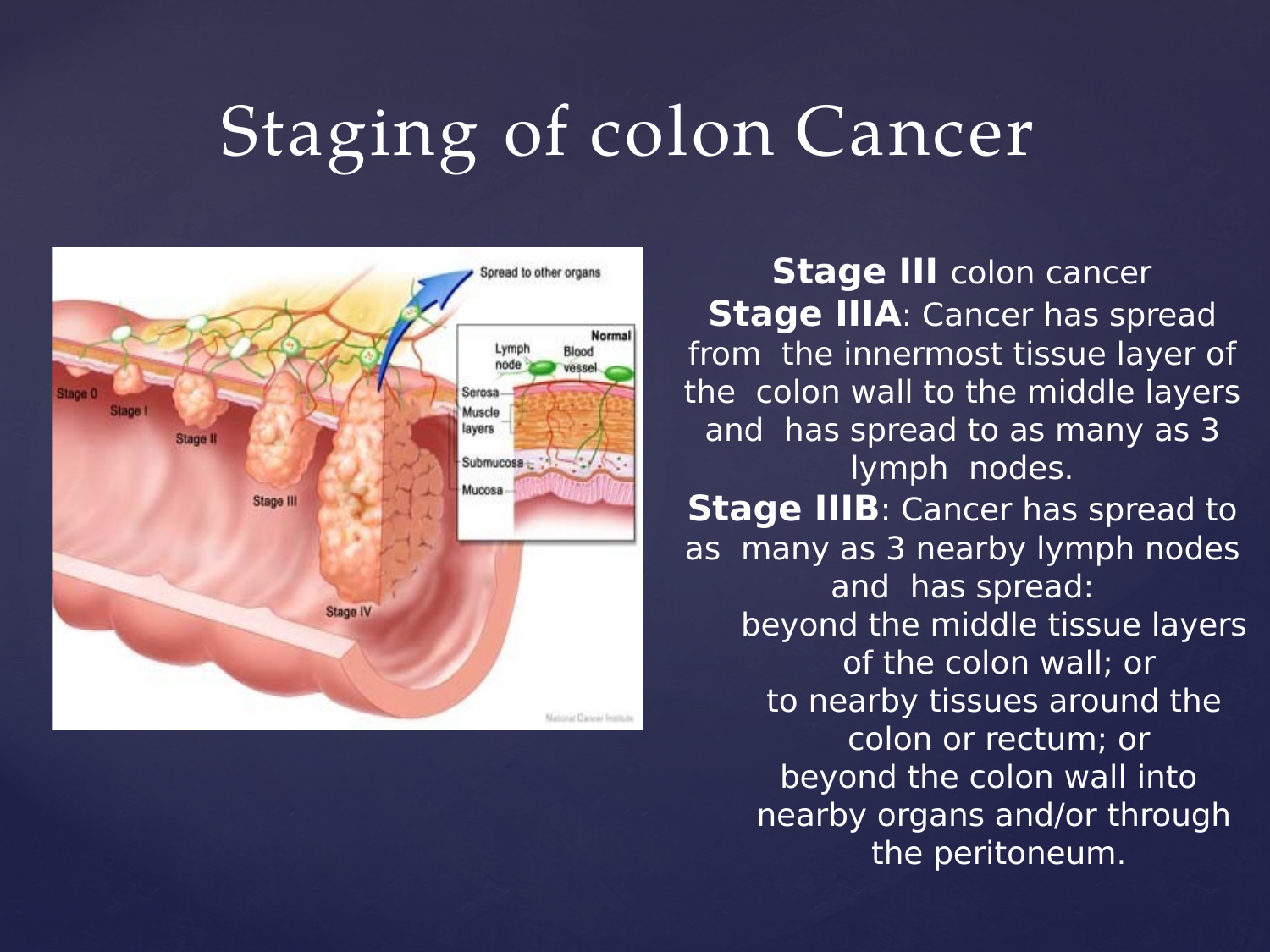

# Staging of colon Cancer

Stage III colon cancer
Stage IIIA: Cancer has spread from  the innermost tissue layer of the  colon wall to the middle layers and  has spread to as many as 3 lymph  nodes.
Stage IIIB: Cancer has spread to as  many as 3 nearby lymph nodes and  has spread:
beyond the middle tissue layers  of the colon wall; or
to nearby tissues around the  colon or rectum; or
beyond the colon wall into  nearby organs and/or through  the peritoneum.